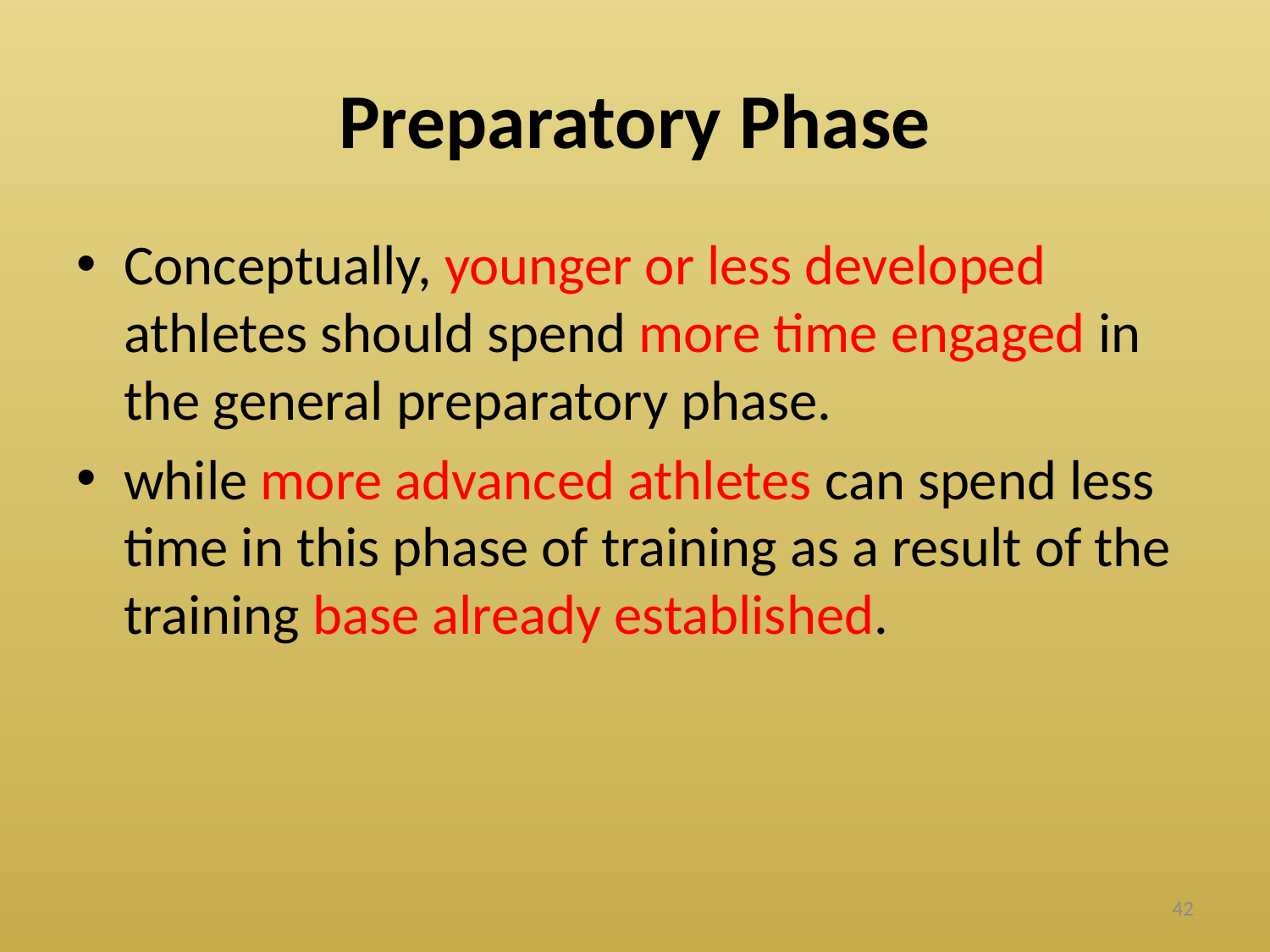

# Preparatory Phase
Conceptually, younger or less developed athletes should spend more time engaged in the general preparatory phase.
while more advanced athletes can spend less time in this phase of training as a result of the training base already established.
42